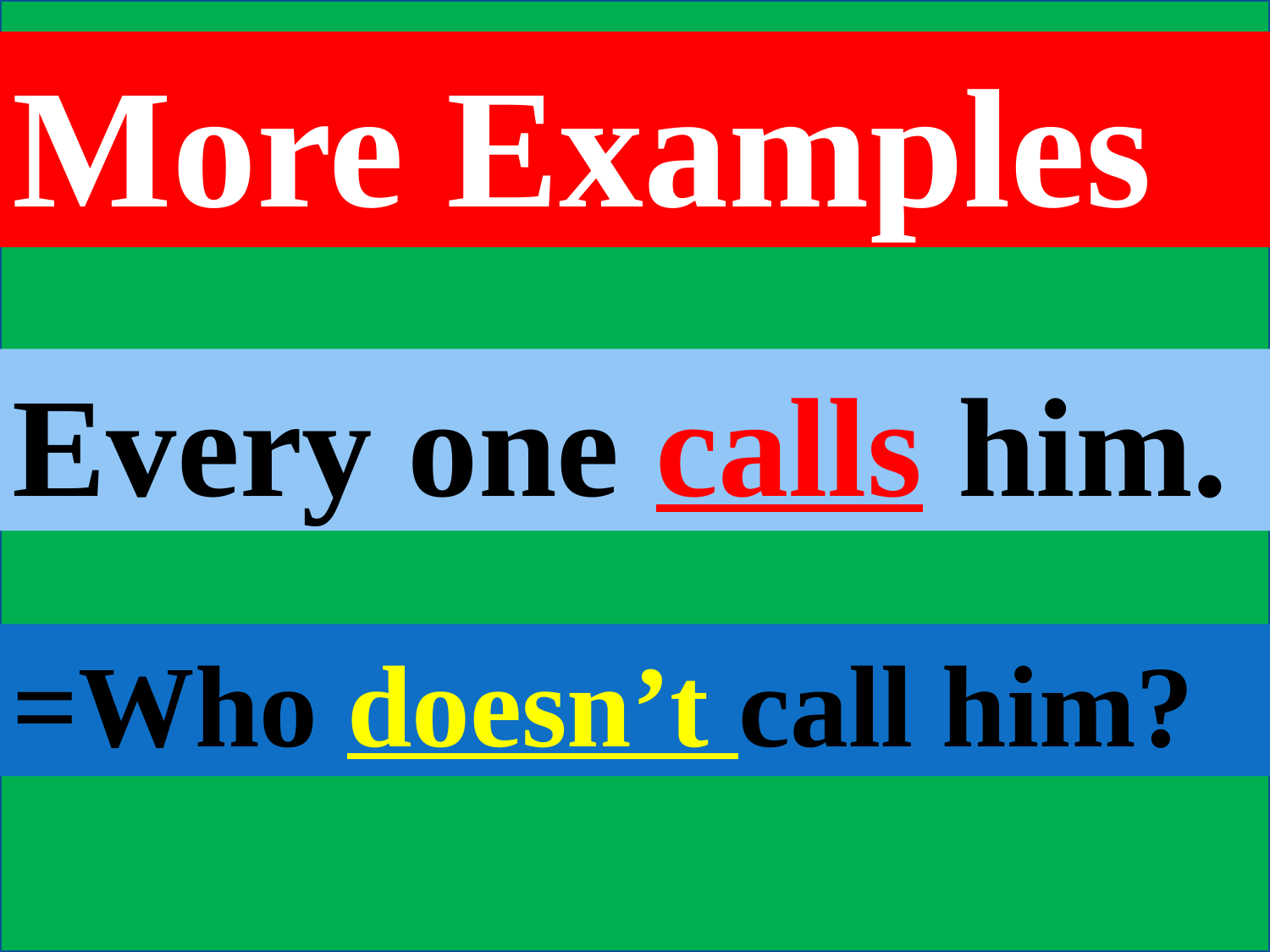

More Examples
Every one calls him.
=Who doesn’t call him?